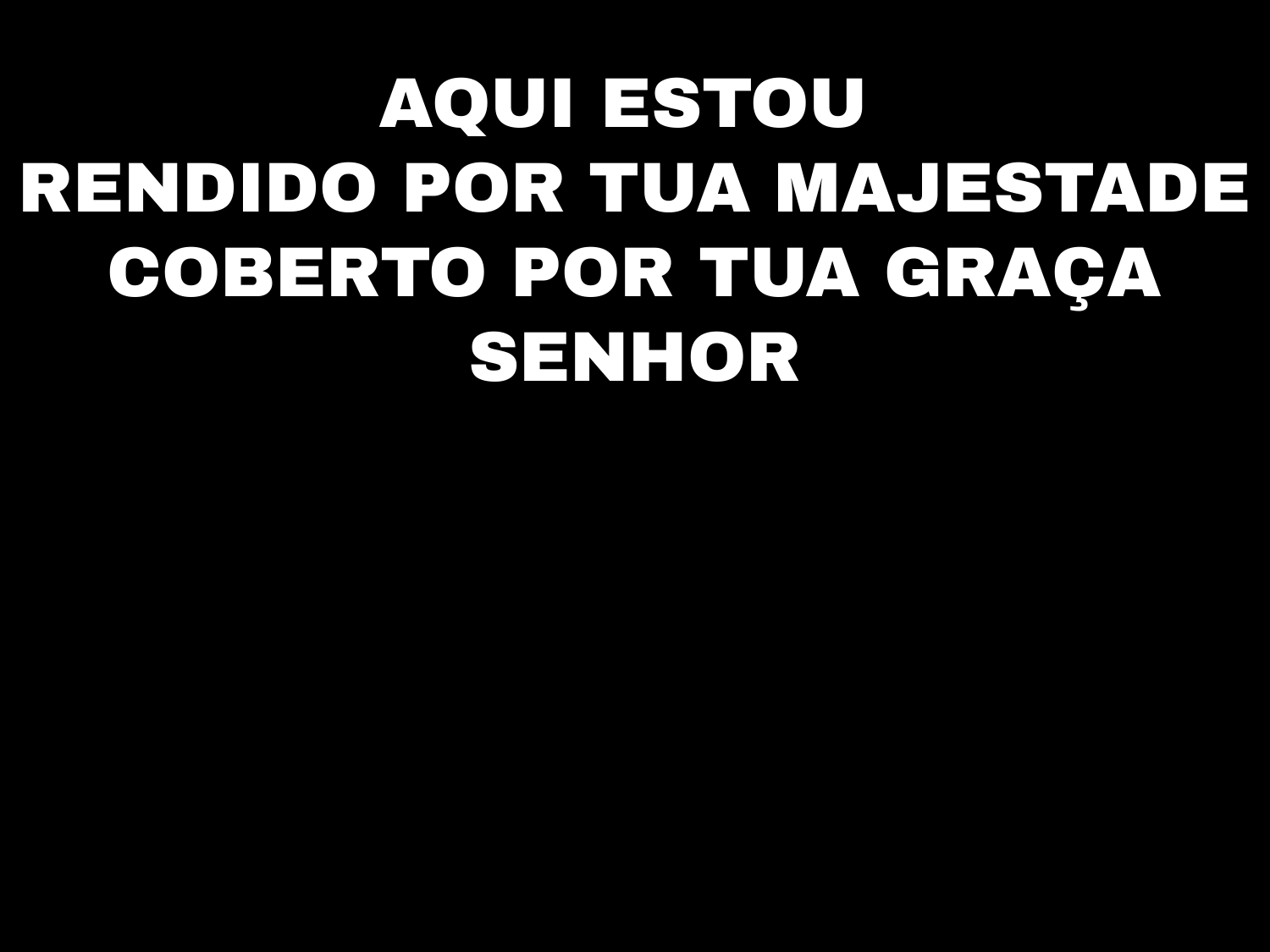

# AQUI ESTOU RENDIDO POR TUA MAJESTADE COBERTO POR TUA GRAÇA SENHOR